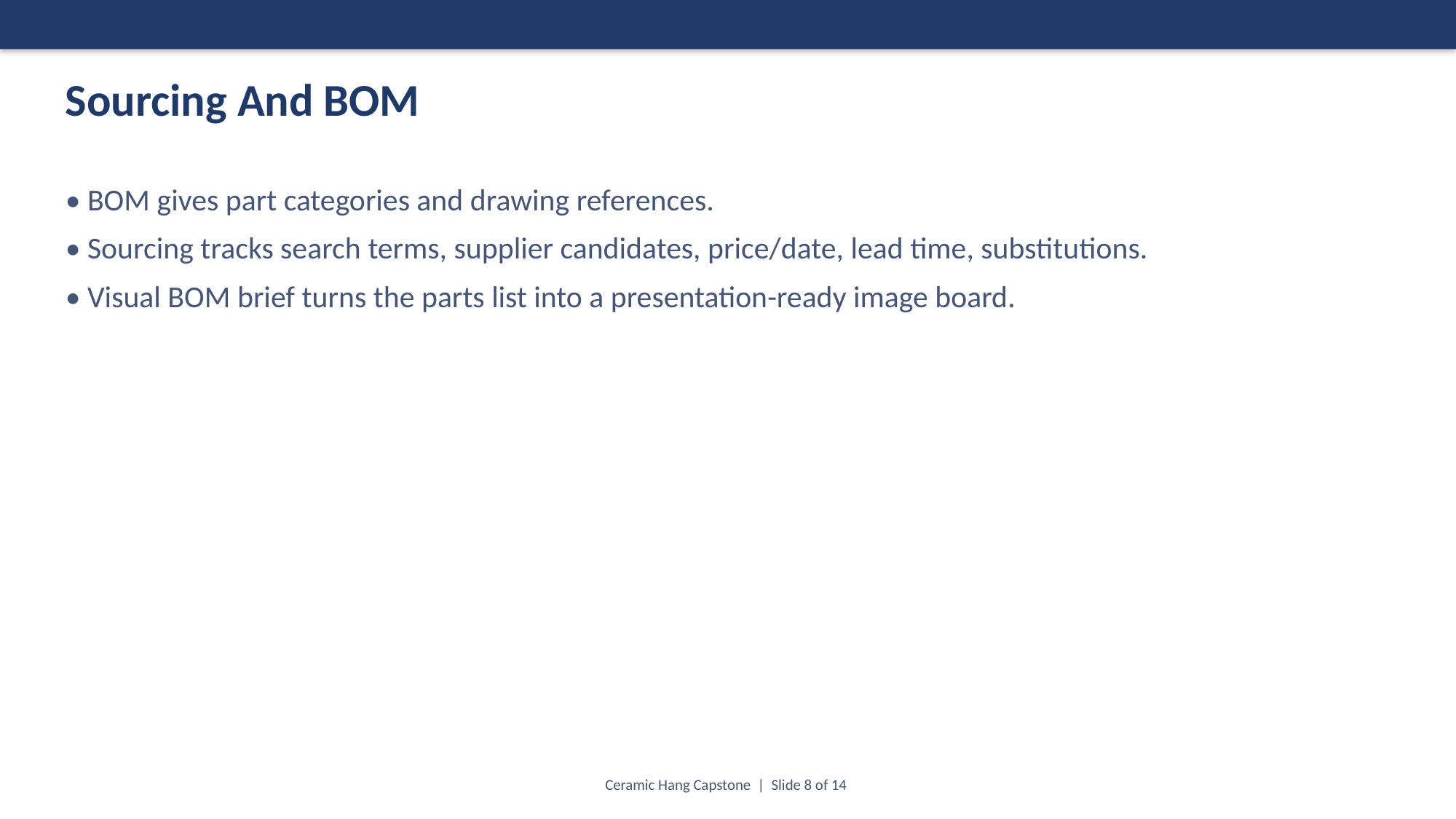

Sourcing And BOM
• BOM gives part categories and drawing references.
• Sourcing tracks search terms, supplier candidates, price/date, lead time, substitutions.
• Visual BOM brief turns the parts list into a presentation-ready image board.
Ceramic Hang Capstone  |  Slide 8 of 14